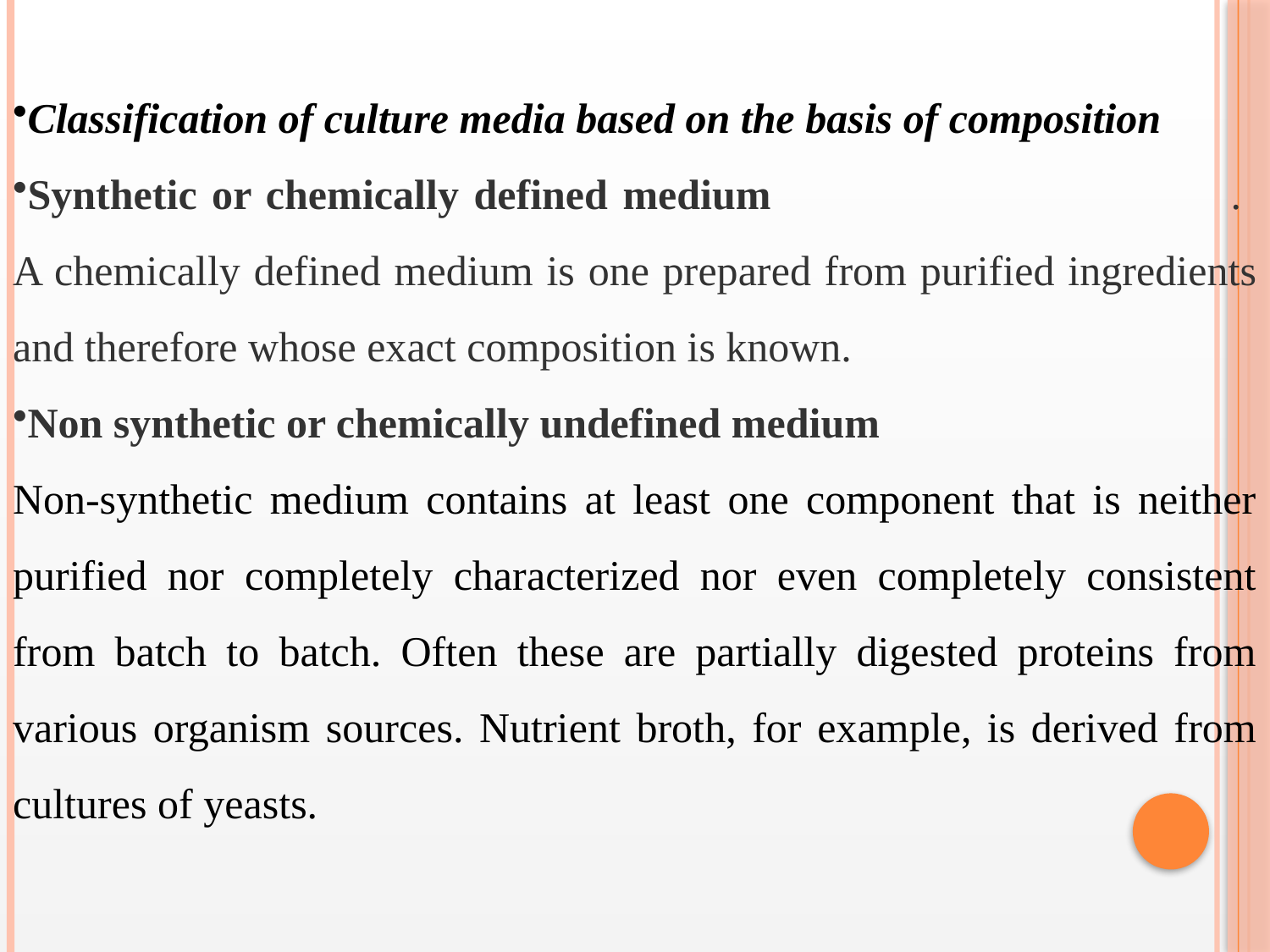

Classification of culture media based on the basis of composition
Synthetic or chemically defined medium                               .
A chemically defined medium is one prepared from purified ingredients and therefore whose exact composition is known.
Non synthetic or chemically undefined medium
Non-synthetic medium contains at least one component that is neither purified nor completely characterized nor even completely consistent from batch to batch. Often these are partially digested proteins from various organism sources. Nutrient broth, for example, is derived from cultures of yeasts.